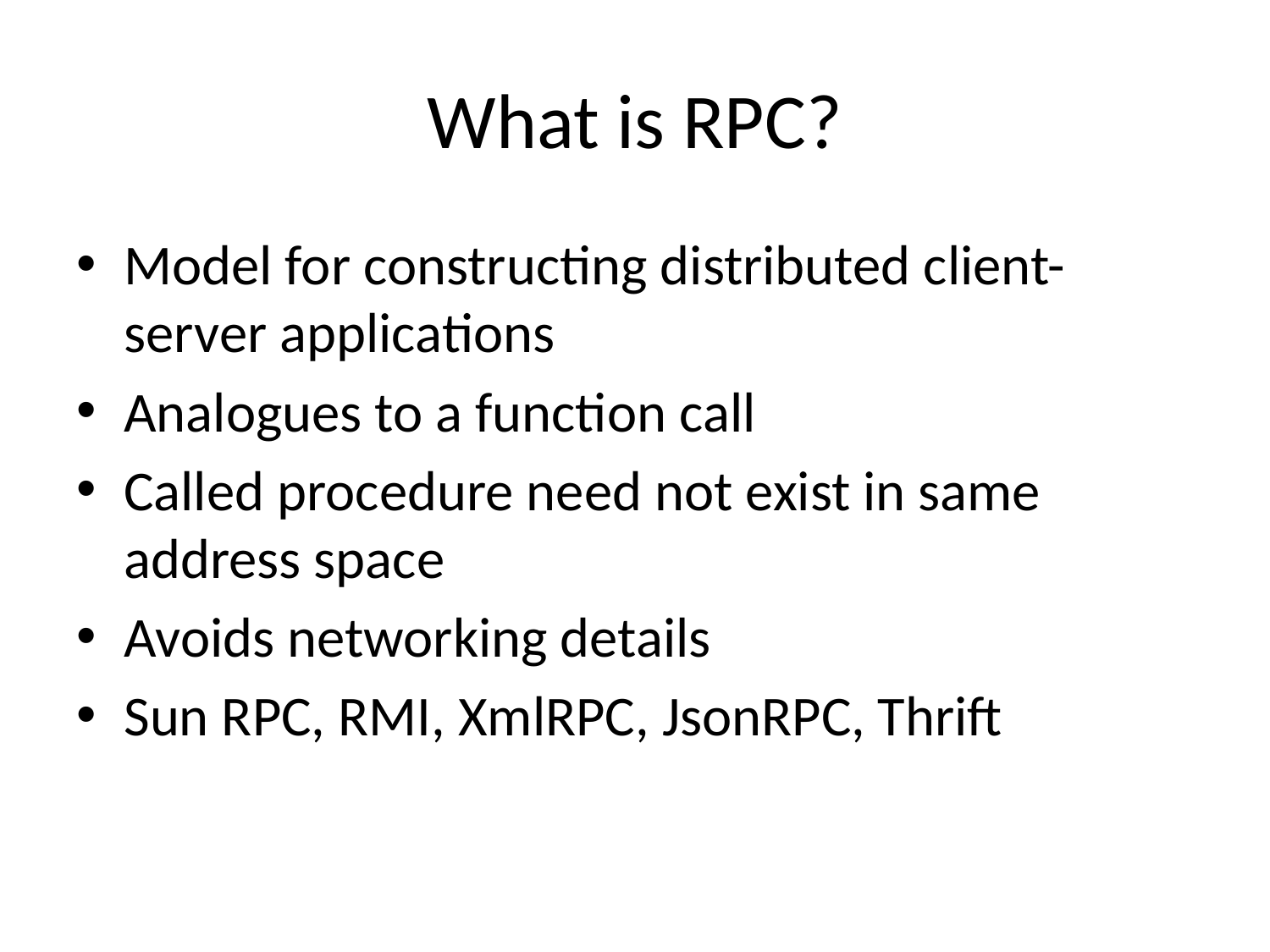

# What is RPC?
Model for constructing distributed client-server applications
Analogues to a function call
Called procedure need not exist in same address space
Avoids networking details
Sun RPC, RMI, XmlRPC, JsonRPC, Thrift